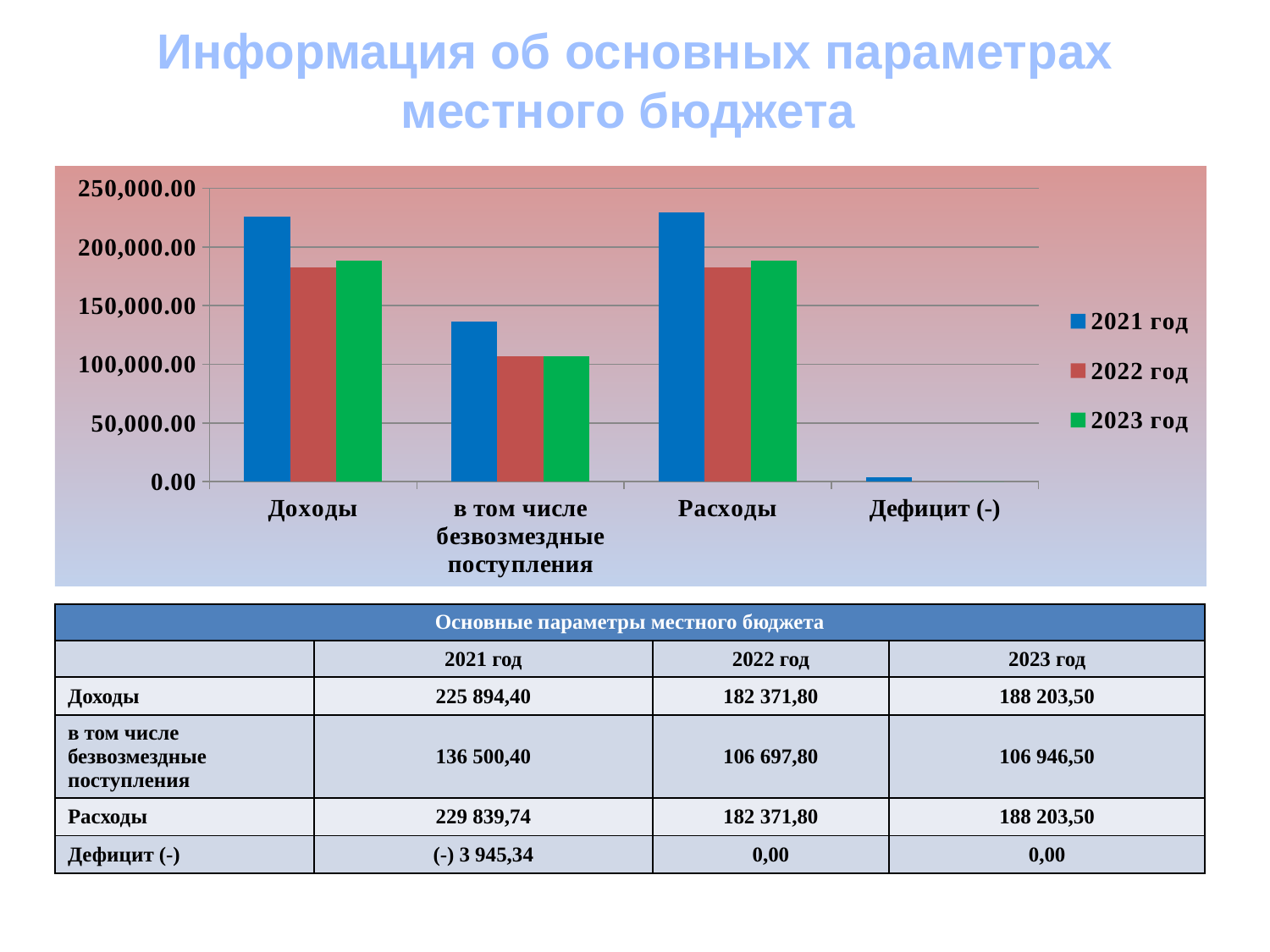

# Информация об основных параметрах местного бюджета

### Chart

| Category | 2021 год | 2022 год | 2023 год |
|---|---|---|---|
| Доходы | 225894.4 | 182371.8 | 188203.5 |
| в том числе безвозмездные поступления | 136500.4 | 106697.8 | 106946.5 |
| Расходы | 229839.74 | 182371.8 | 188203.5 |
| Дефицит (-) | 3945.34 | 0.0 | 0.0 |
Тыс. рублей
| Основные параметры местного бюджета |  |  |  |
| --- | --- | --- | --- |
|  | 2021 год | 2022 год | 2023 год |
| Доходы | 225 894,40 | 182 371,80 | 188 203,50 |
| в том числе безвозмездные поступления | 136 500,40 | 106 697,80 | 106 946,50 |
| Расходы | 229 839,74 | 182 371,80 | 188 203,50 |
| Дефицит (-) | (-) 3 945,34 | 0,00 | 0,00 |